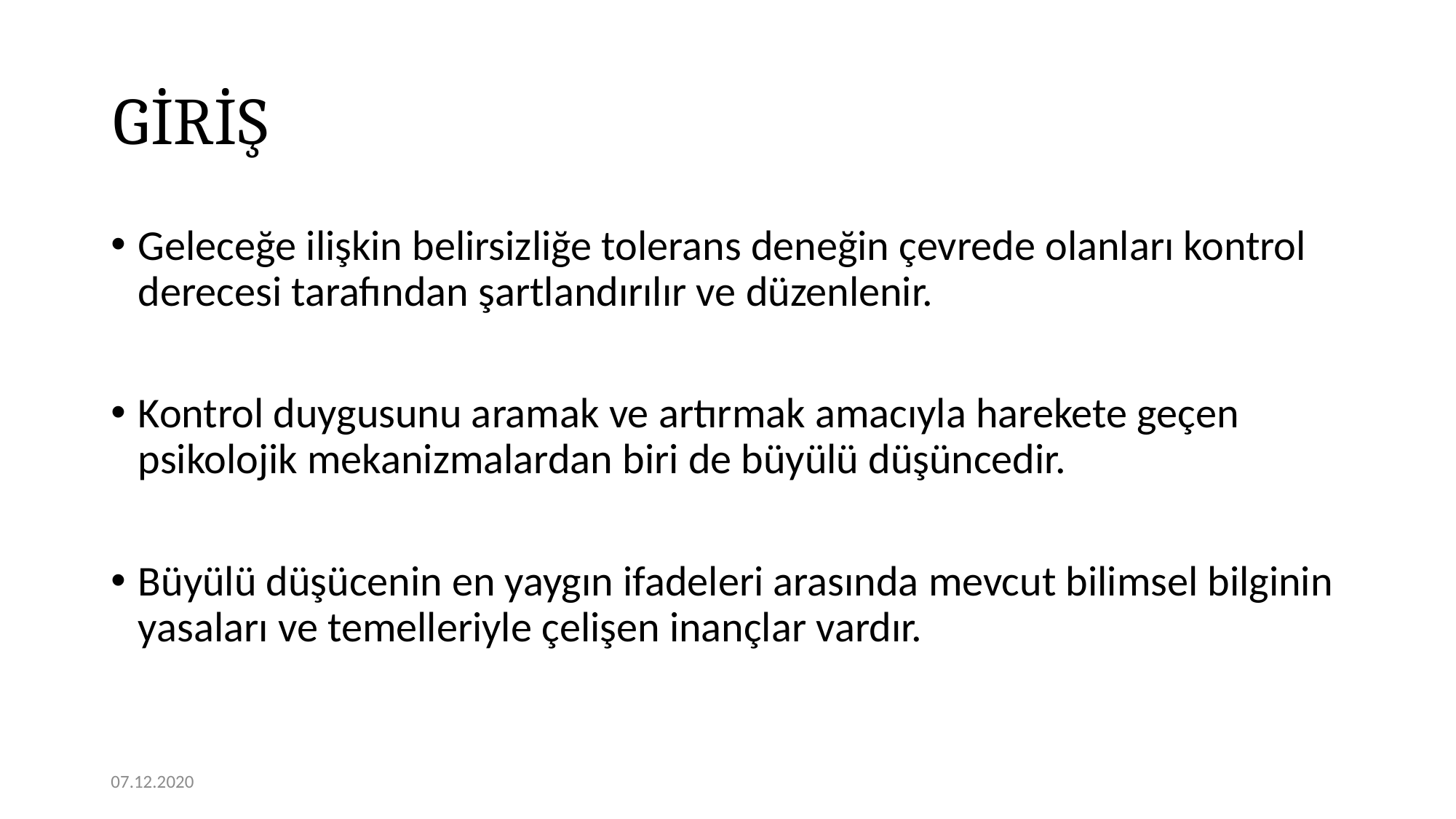

# GİRİŞ
Geleceğe ilişkin belirsizliğe tolerans deneğin çevrede olanları kontrol derecesi tarafından şartlandırılır ve düzenlenir.

Kontrol duygusunu aramak ve artırmak amacıyla harekete geçen psikolojik mekanizmalardan biri de büyülü düşüncedir.

Büyülü düşücenin en yaygın ifadeleri arasında mevcut bilimsel bilginin yasaları ve temelleriyle çelişen inançlar vardır.

07.12.2020